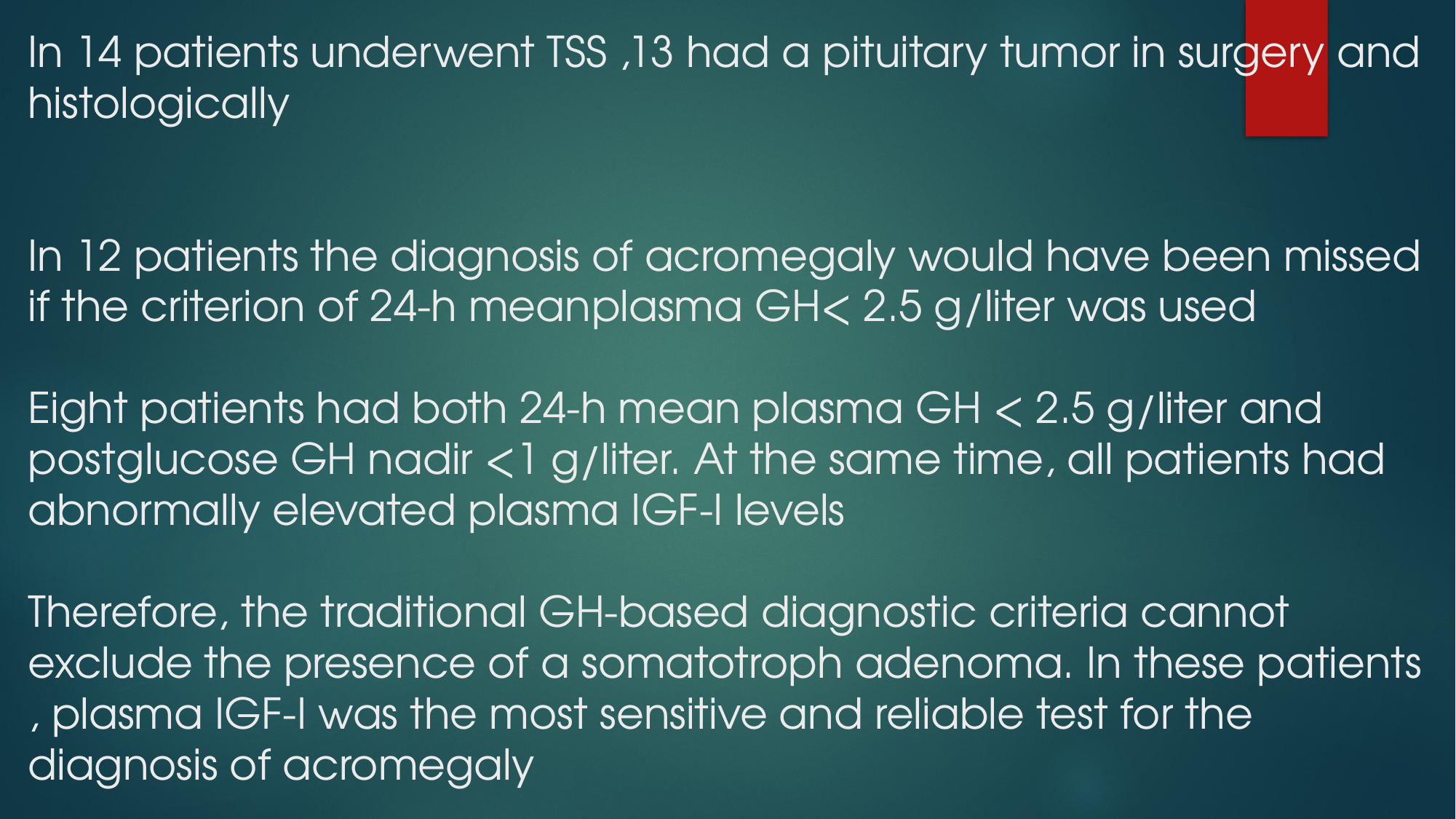

# In 14 patients underwent TSS ,13 had a pituitary tumor in surgery and histologically In 12 patients the diagnosis of acromegaly would have been missed if the criterion of 24-h meanplasma GH< 2.5 g/liter was used Eight patients had both 24-h mean plasma GH < 2.5 g/liter and postglucose GH nadir <1 g/liter. At the same time, all patients had abnormally elevated plasma IGF-I levels Therefore, the traditional GH-based diagnostic criteria cannot exclude the presence of a somatotroph adenoma. In these patients , plasma IGF-I was the most sensitive and reliable test for the diagnosis of acromegaly